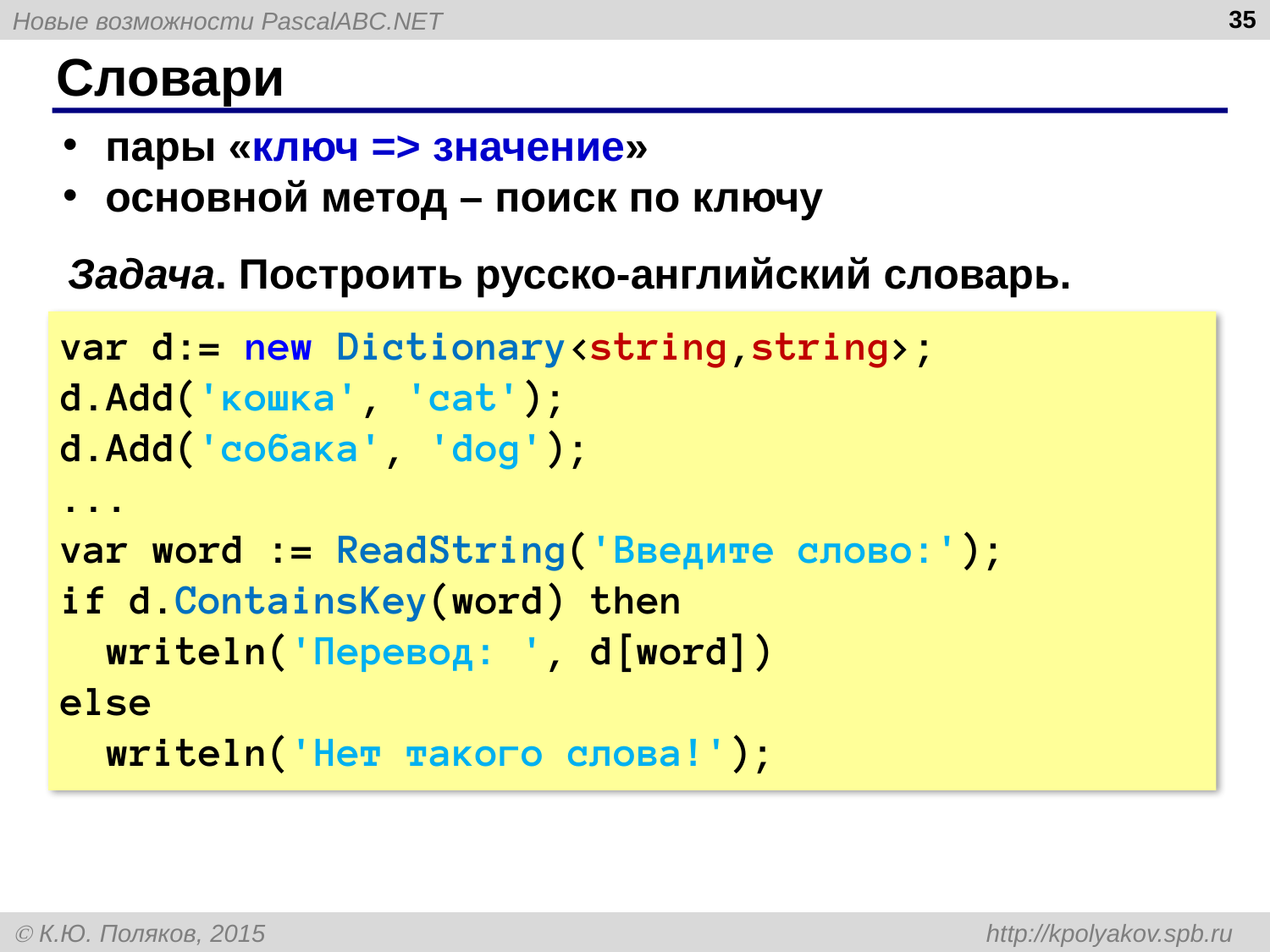

35
# Словари
 пары «ключ => значение»
 основной метод – поиск по ключу
Задача. Построить русско-английский словарь.
var d:= new Dictionary<string,string>;
d.Add('кошка', 'cat');
d.Add('собака', 'dog');
...
var word := ReadString('Введите слово:');
if d.ContainsKey(word) then
  writeln('Перевод: ', d[word])
else
  writeln('Нет такого слова!');